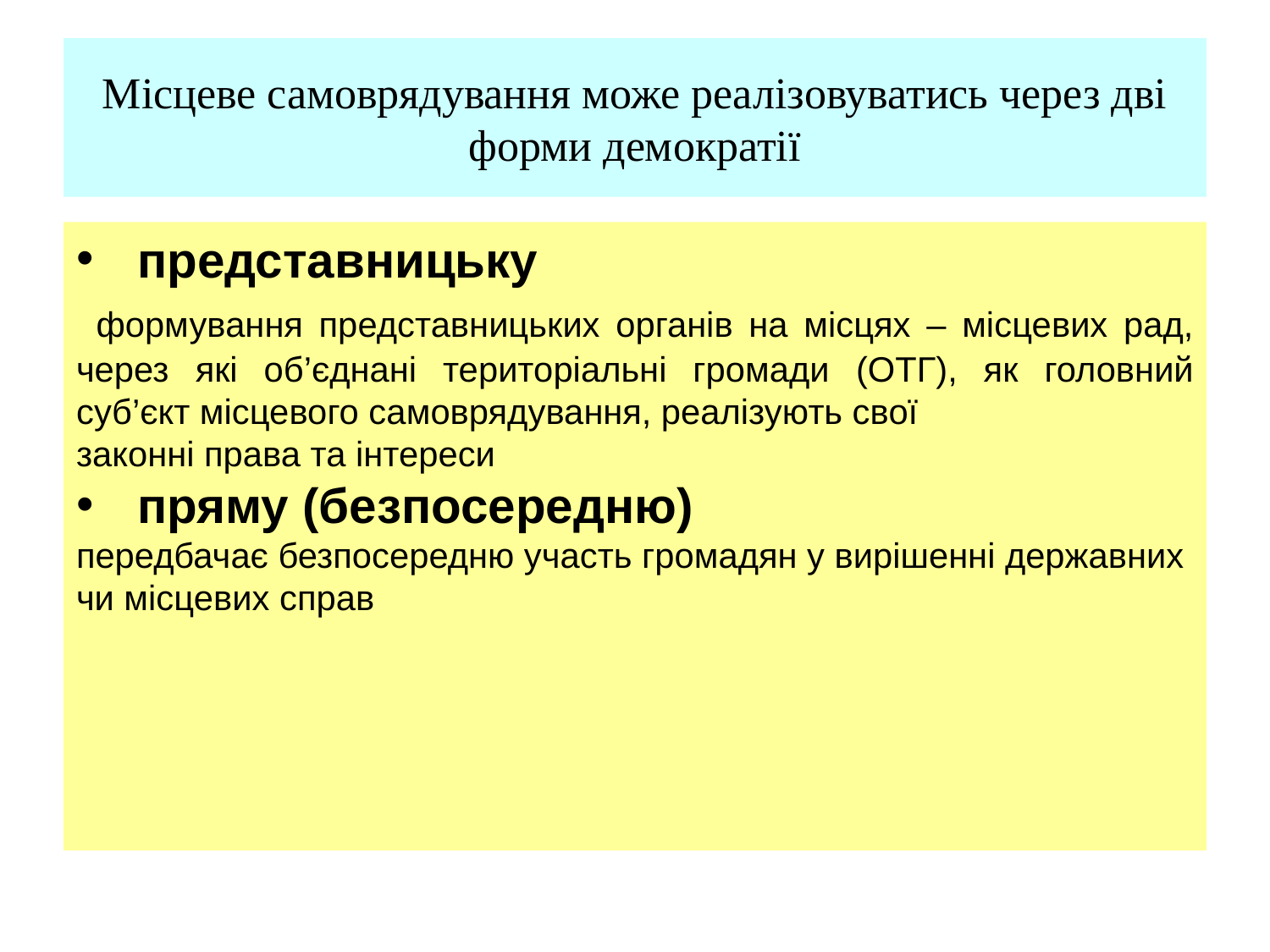

# Місцеве самоврядування може реалізовуватись через дві форми демократії
 представницьку
 формування представницьких органів на місцях – місцевих рад, через які об’єднані територіальні громади (ОТГ), як головний суб’єкт місцевого самоврядування, реалізують свої
законні права та інтереси
 пряму (безпосередню)
передбачає безпосередню участь громадян у вирішенні державних чи місцевих справ